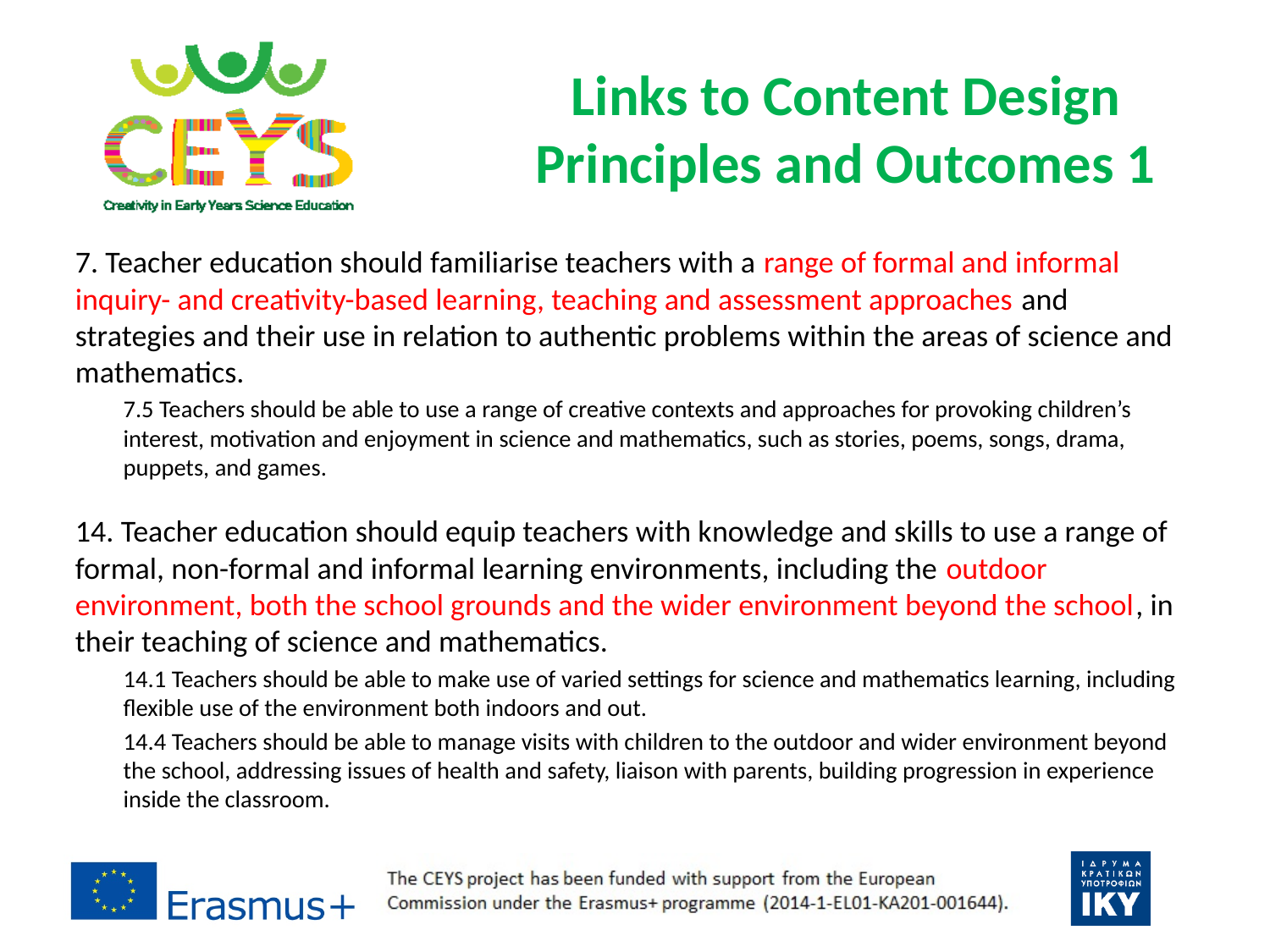

# Links to Content Design Principles and Outcomes 1
7. Teacher education should familiarise teachers with a range of formal and informal inquiry- and creativity-based learning, teaching and assessment approaches and strategies and their use in relation to authentic problems within the areas of science and mathematics.
7.5 Teachers should be able to use a range of creative contexts and approaches for provoking children’s interest, motivation and enjoyment in science and mathematics, such as stories, poems, songs, drama, puppets, and games.

14. Teacher education should equip teachers with knowledge and skills to use a range of formal, non-formal and informal learning environments, including the outdoor environment, both the school grounds and the wider environment beyond the school, in their teaching of science and mathematics.
14.1 Teachers should be able to make use of varied settings for science and mathematics learning, including flexible use of the environment both indoors and out.
14.4 Teachers should be able to manage visits with children to the outdoor and wider environment beyond the school, addressing issues of health and safety, liaison with parents, building progression in experience inside the classroom.